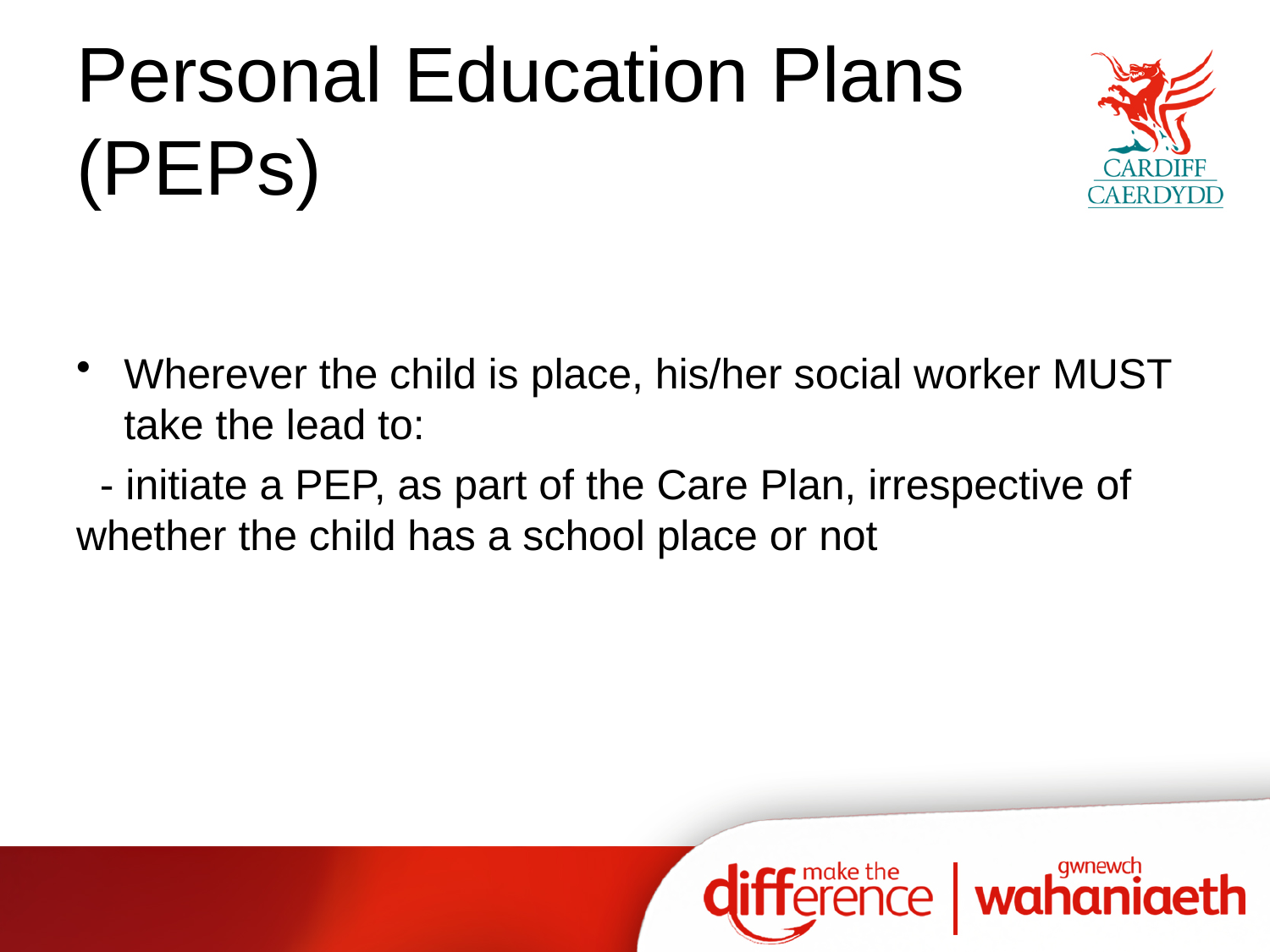

# Personal Education Plans (PEPs)

Wherever the child is place, his/her social worker MUST take the lead to:
  - initiate a PEP, as part of the Care Plan, irrespective of whether the child has a school place or not